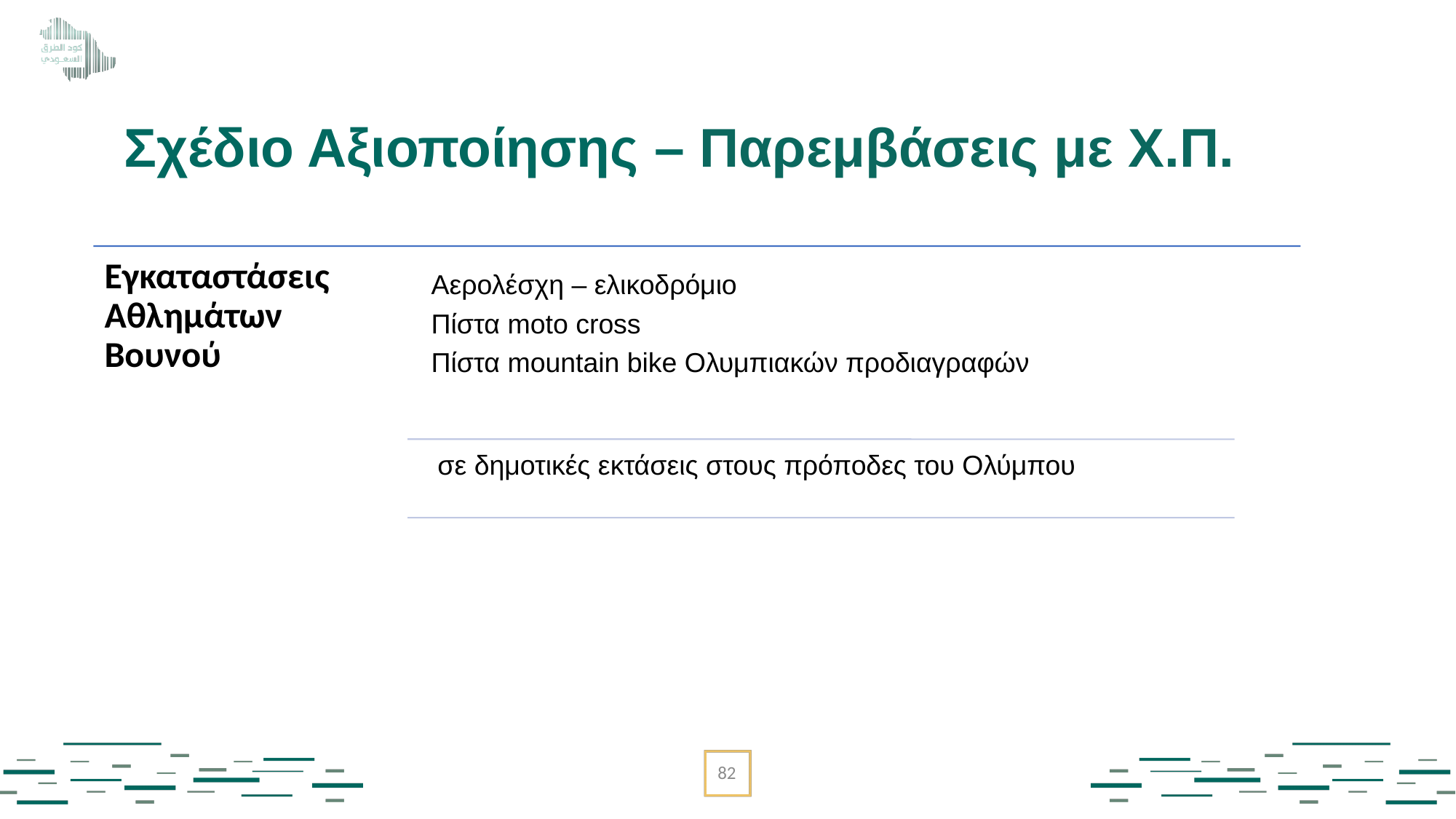

Σχέδιο Αξιοποίησης – Παρεμβάσεις με Χ.Π.
Εγκαταστάσεις Αθλημάτων Βουνού
Αερολέσχη – ελικοδρόμιο
Πίστα moto cross
Πίστα mountain bike Ολυμπιακών προδιαγραφών
σε δημοτικές εκτάσεις στους πρόποδες του Ολύμπου
82